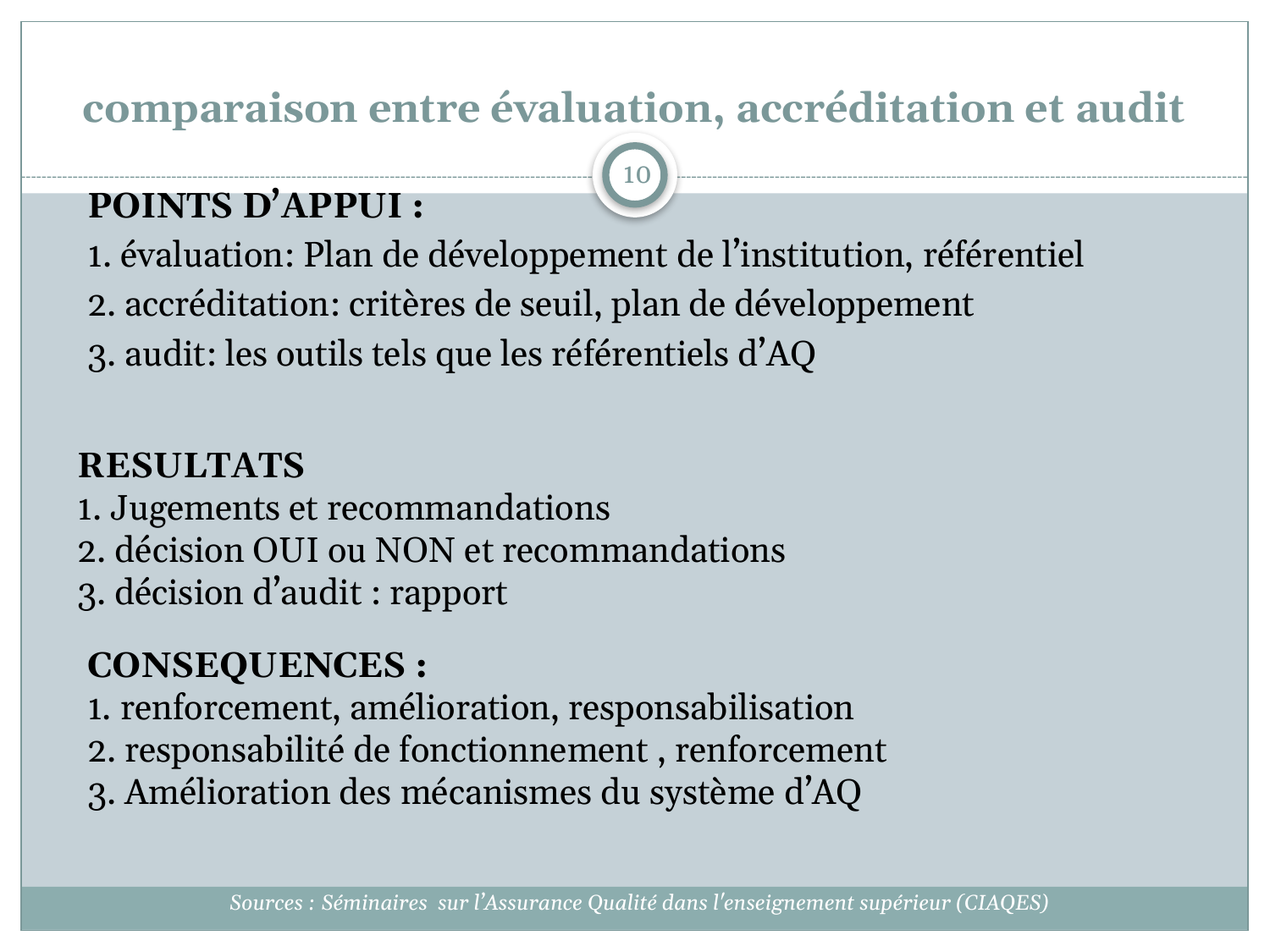

# comparaison entre évaluation, accréditation et audit
10
POINTS D’APPUI :
1. évaluation: Plan de développement de l’institution, référentiel
2. accréditation: critères de seuil, plan de développement
3. audit: les outils tels que les référentiels d’AQ
RESULTATS
1. Jugements et recommandations
2. décision OUI ou NON et recommandations
3. décision d’audit : rapport
CONSEQUENCES :
1. renforcement, amélioration, responsabilisation
2. responsabilité de fonctionnement , renforcement
3. Amélioration des mécanismes du système d’AQ
Sources : Séminaires  sur l’Assurance Qualité dans l'enseignement supérieur (CIAQES)